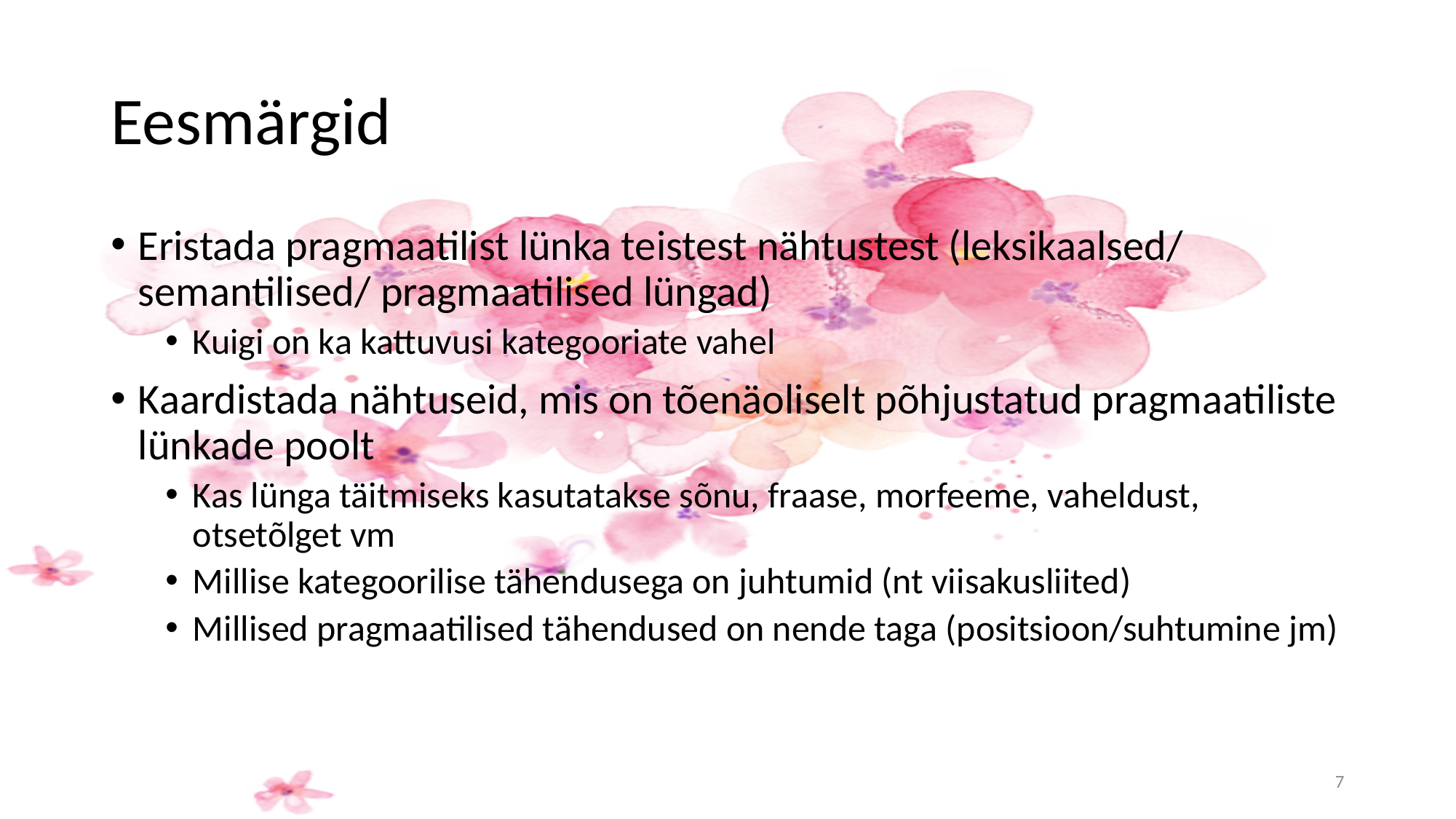

# Eesmärgid
Eristada pragmaatilist lünka teistest nähtustest (leksikaalsed/ semantilised/ pragmaatilised lüngad)
Kuigi on ka kattuvusi kategooriate vahel
Kaardistada nähtuseid, mis on tõenäoliselt põhjustatud pragmaatiliste lünkade poolt
Kas lünga täitmiseks kasutatakse sõnu, fraase, morfeeme, vaheldust, otsetõlget vm
Millise kategoorilise tähendusega on juhtumid (nt viisakusliited)
Millised pragmaatilised tähendused on nende taga (positsioon/suhtumine jm)
7